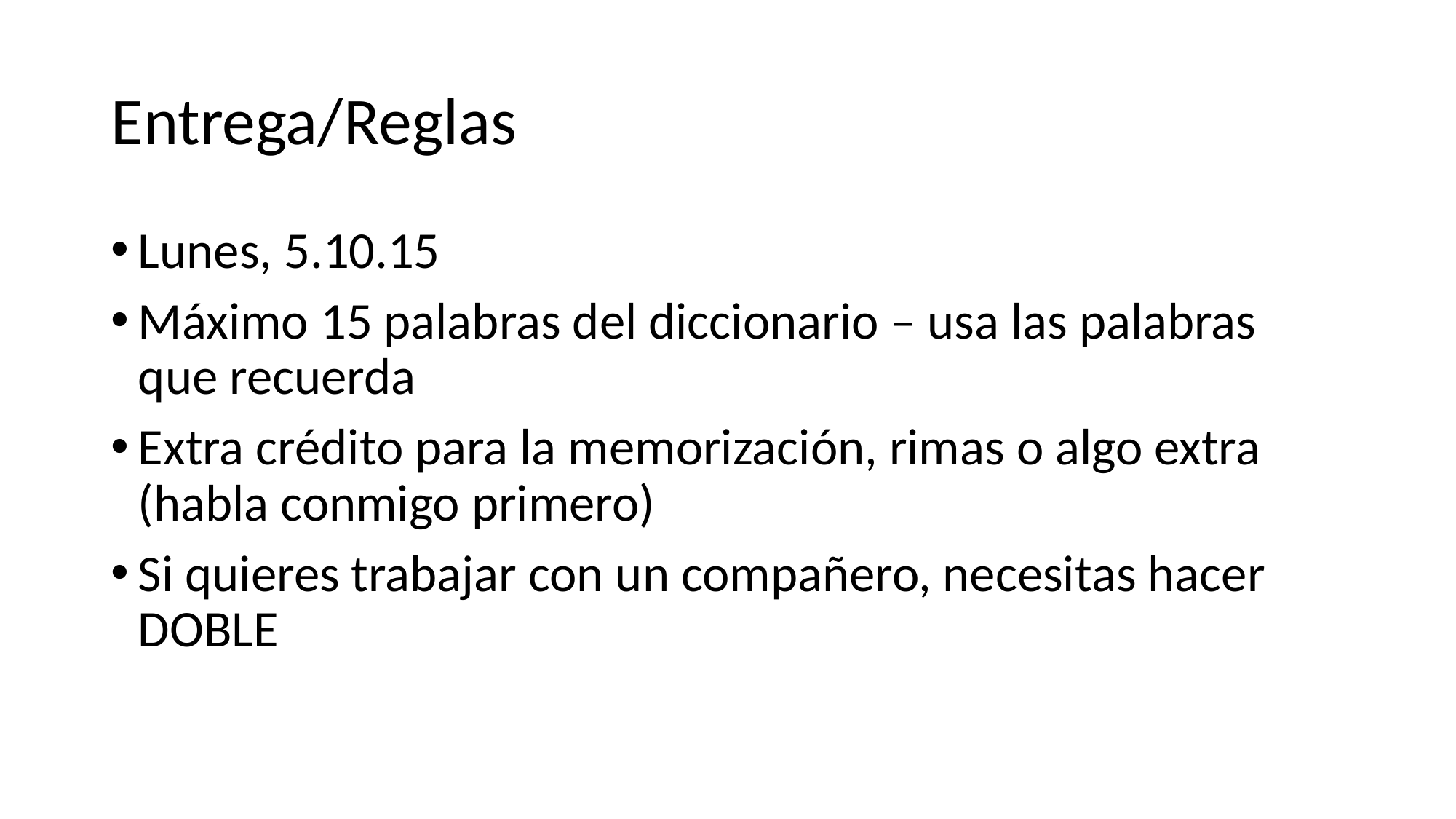

# Entrega/Reglas
Lunes, 5.10.15
Máximo 15 palabras del diccionario – usa las palabras que recuerda
Extra crédito para la memorización, rimas o algo extra (habla conmigo primero)
Si quieres trabajar con un compañero, necesitas hacer DOBLE